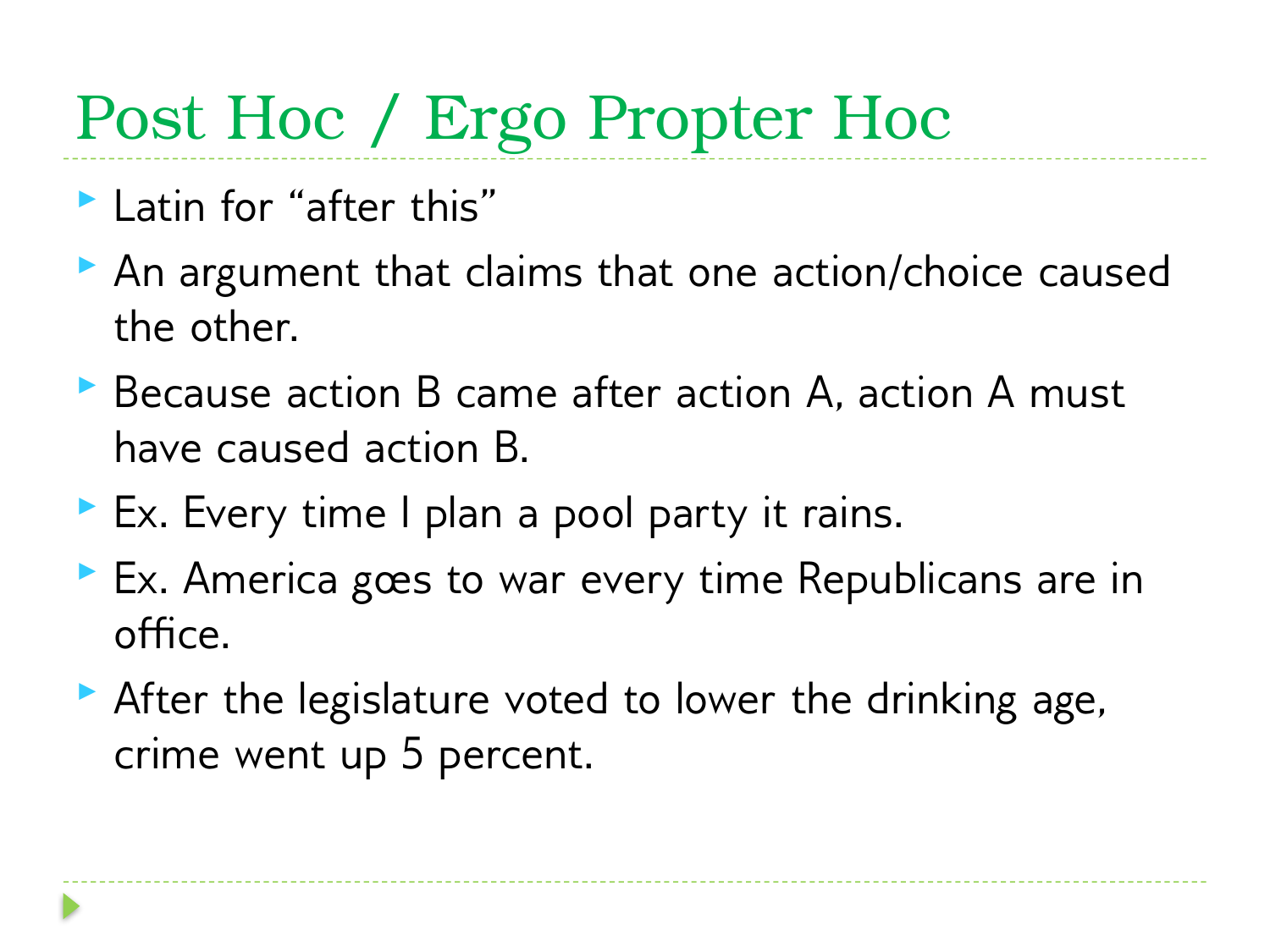

# Post Hoc / Ergo Propter Hoc
Latin for “after this”
An argument that claims that one action/choice caused the other.
Because action B came after action A, action A must have caused action B.
Ex. Every time I plan a pool party it rains.
Ex. America goes to war every time Republicans are in office.
After the legislature voted to lower the drinking age, crime went up 5 percent.